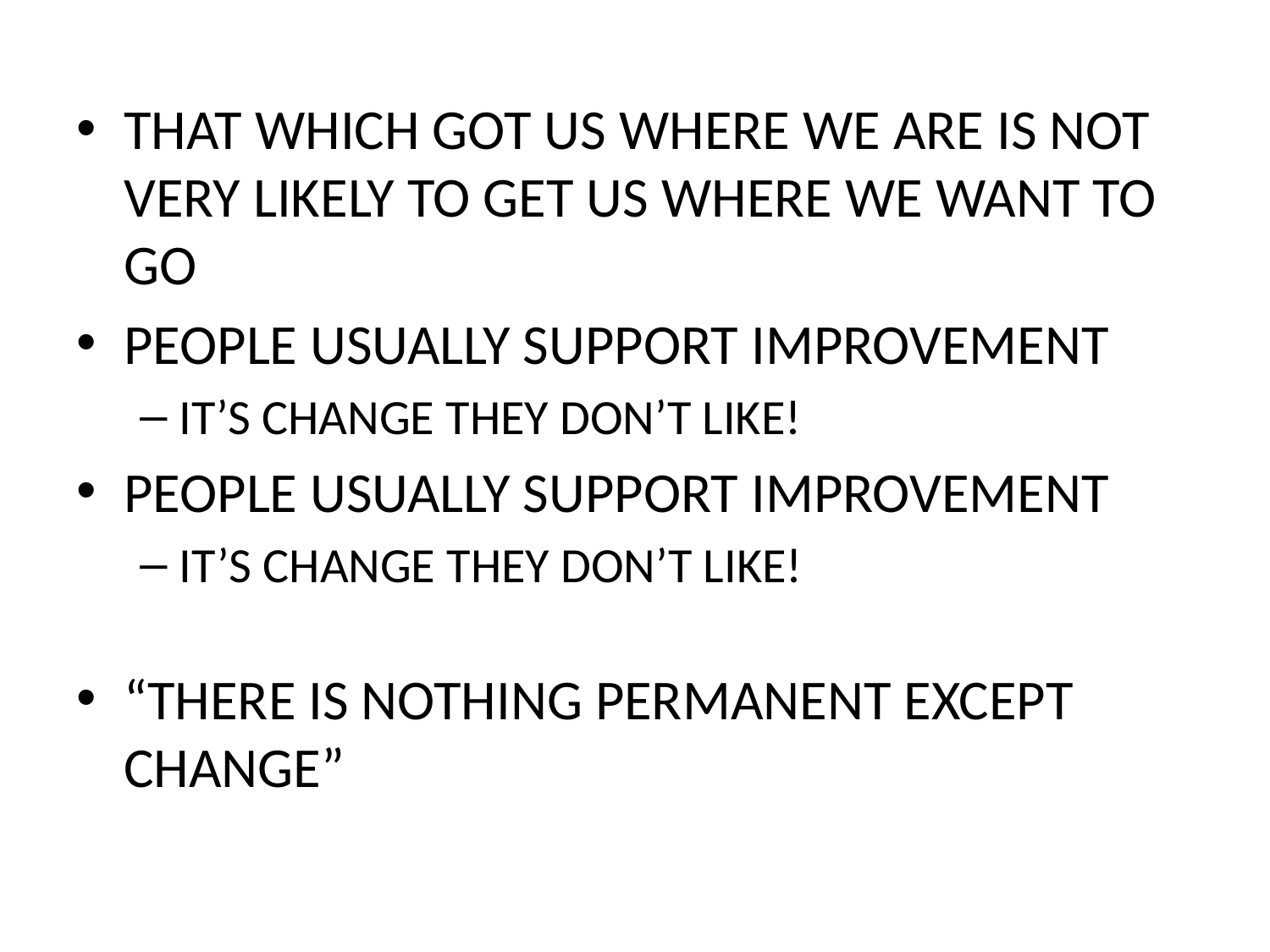

THAT WHICH GOT US WHERE WE ARE IS NOT VERY LIKELY TO GET US WHERE WE WANT TO GO
PEOPLE USUALLY SUPPORT IMPROVEMENT
IT’S CHANGE THEY DON’T LIKE!
PEOPLE USUALLY SUPPORT IMPROVEMENT
IT’S CHANGE THEY DON’T LIKE!
“THERE IS NOTHING PERMANENT EXCEPT CHANGE”